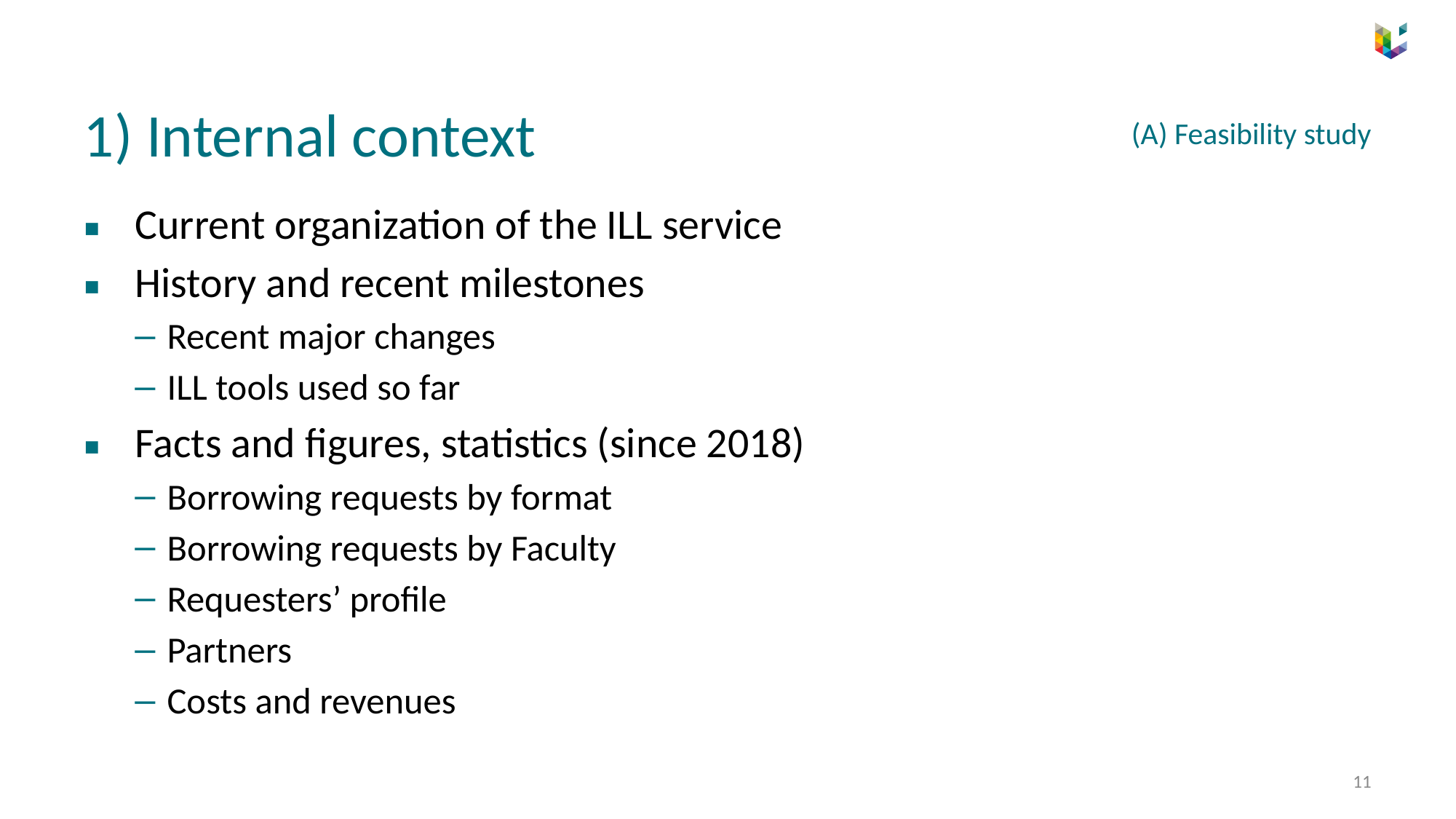

# 1) Internal context
(A) Feasibility study
Current organization of the ILL service
History and recent milestones
Recent major changes
ILL tools used so far
Facts and figures, statistics (since 2018)
Borrowing requests by format
Borrowing requests by Faculty
Requesters’ profile
Partners
Costs and revenues

11